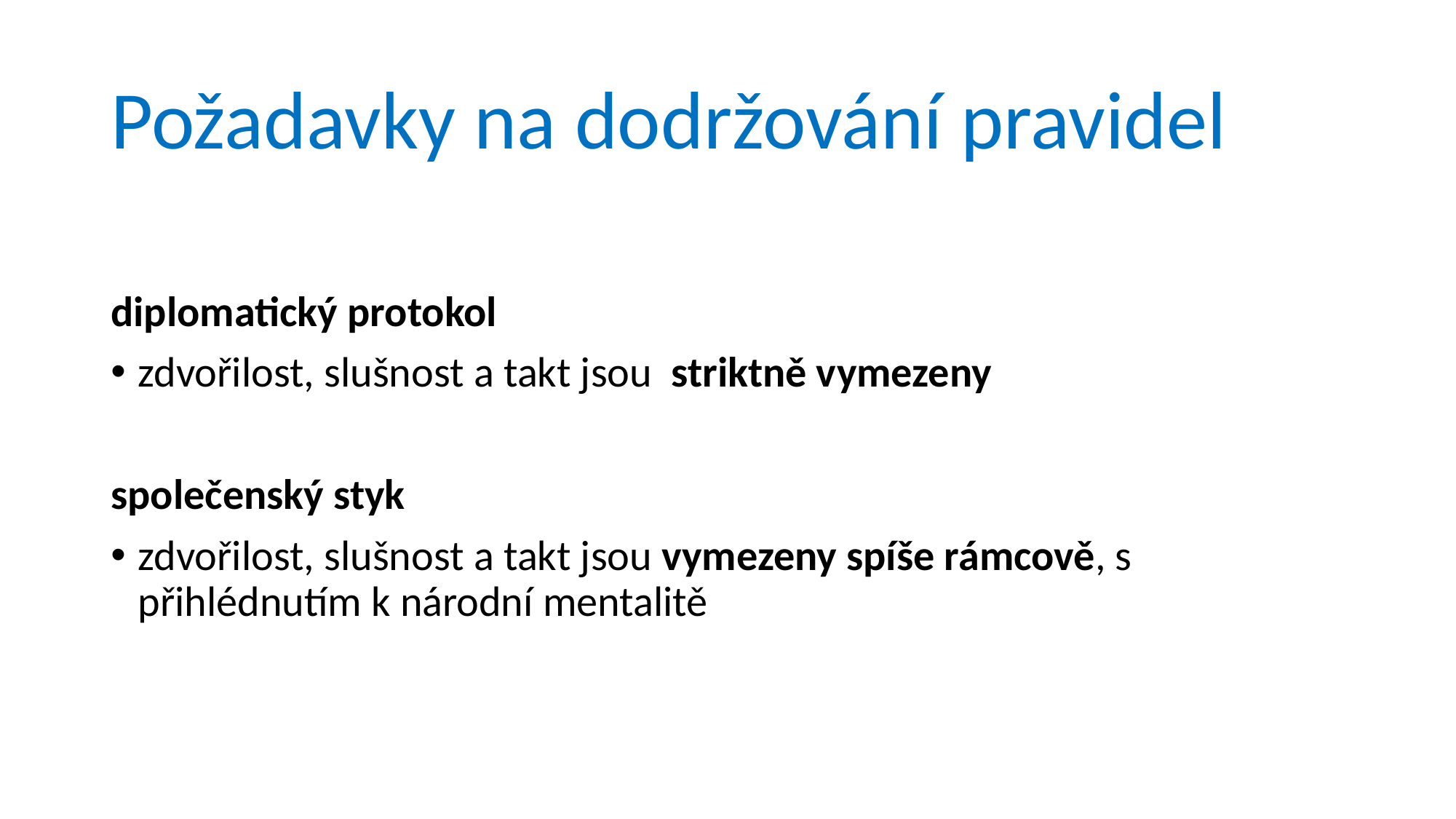

# Požadavky na dodržování pravidel

diplomatický protokol
zdvořilost, slušnost a takt jsou  striktně vymezeny

společenský styk
zdvořilost, slušnost a takt jsou vymezeny spíše rámcově, s přihlédnutím k národní mentalitě